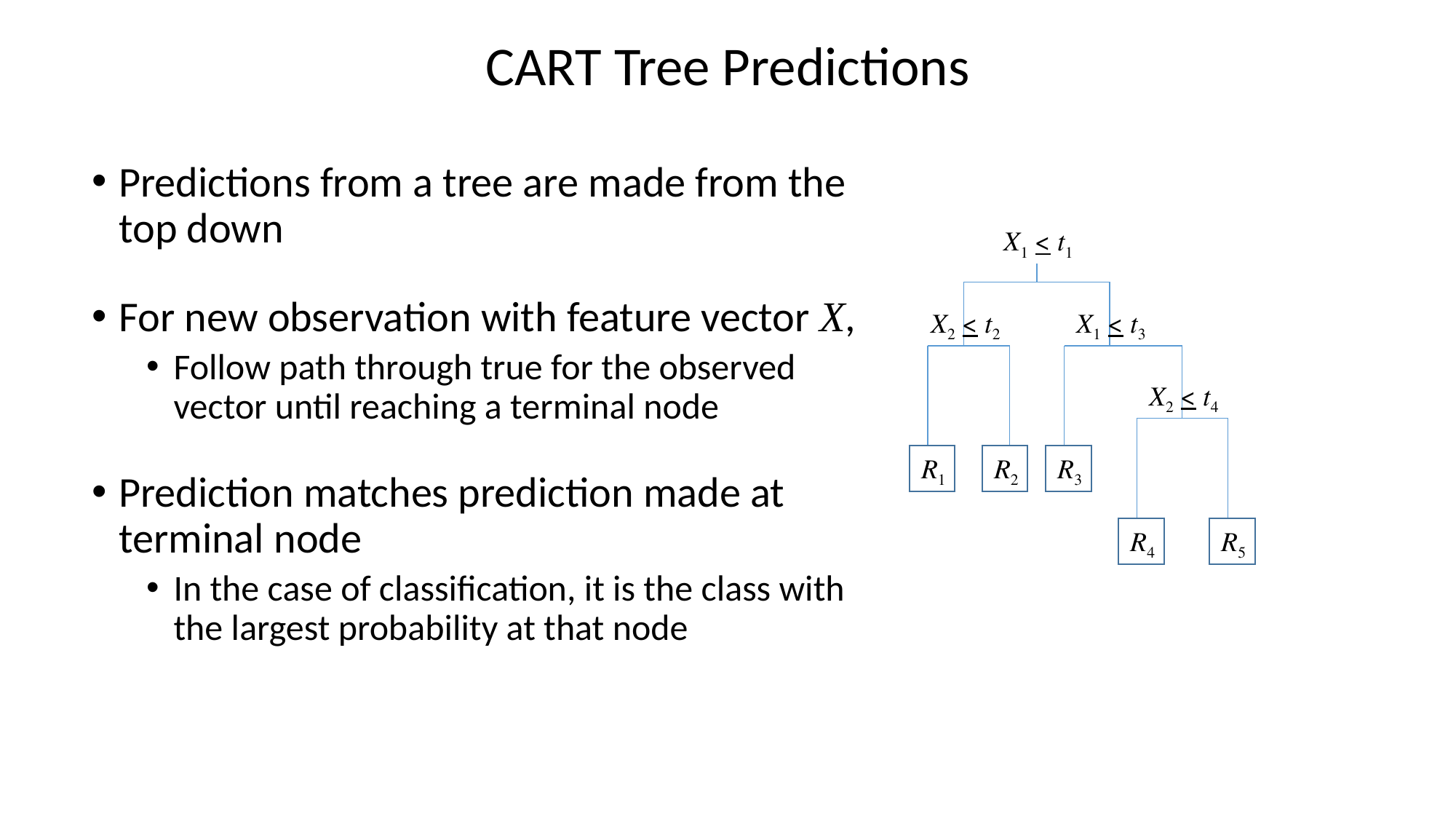

# CART Tree Predictions
Predictions from a tree are made from the top down

For new observation with feature vector X,
Follow path through true for the observed vector until reaching a terminal node

Prediction matches prediction made at terminal node
In the case of classification, it is the class with the largest probability at that node
X1 < t1
X2 < t2
X1 < t3
X2 < t4
R1

R2

R3

R4

R5